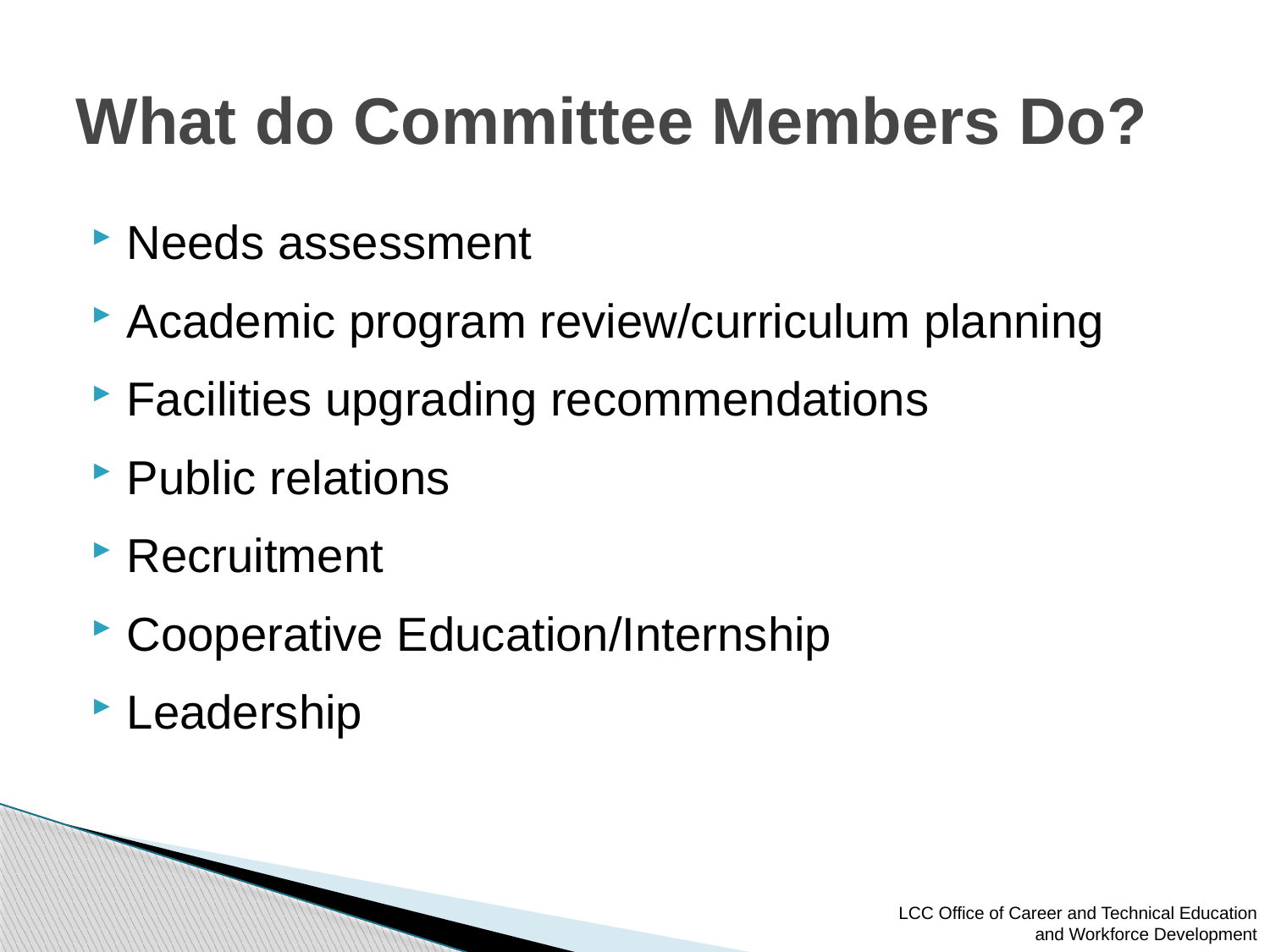

# What do Committee Members Do?
Needs assessment
Academic program review/curriculum planning
Facilities upgrading recommendations
Public relations
Recruitment
Cooperative Education/Internship
Leadership

LCC Office of Career and Technical Education and Workforce Development